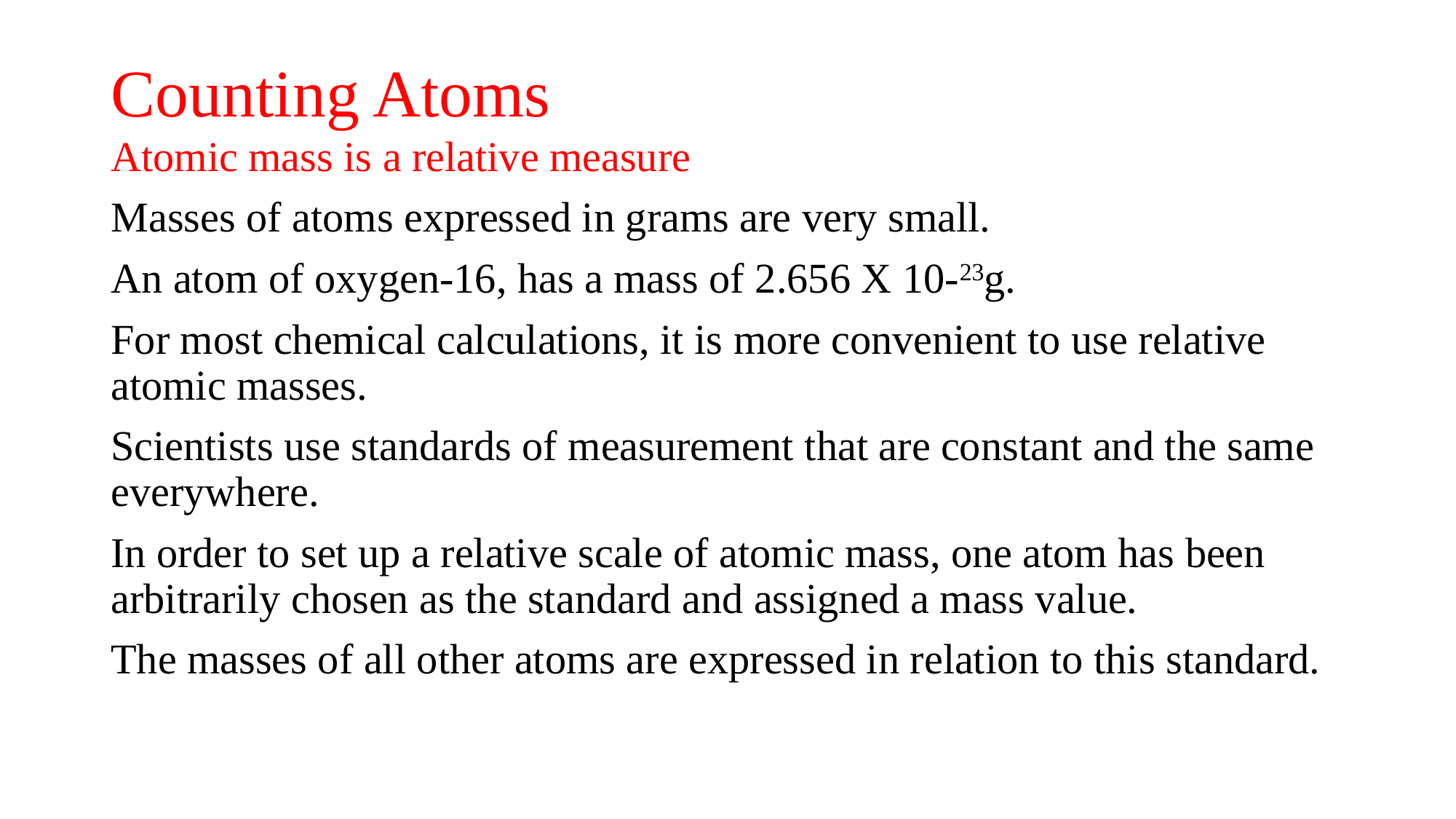

# Counting Atoms
Atomic mass is a relative measure
Masses of atoms expressed in grams are very small.
An atom of oxygen-16, has a mass of 2.656 X 10-23g.
For most chemical calculations, it is more convenient to use relative atomic masses.
Scientists use standards of measurement that are constant and the same everywhere.
In order to set up a relative scale of atomic mass, one atom has been arbitrarily chosen as the standard and assigned a mass value.
The masses of all other atoms are expressed in relation to this standard.